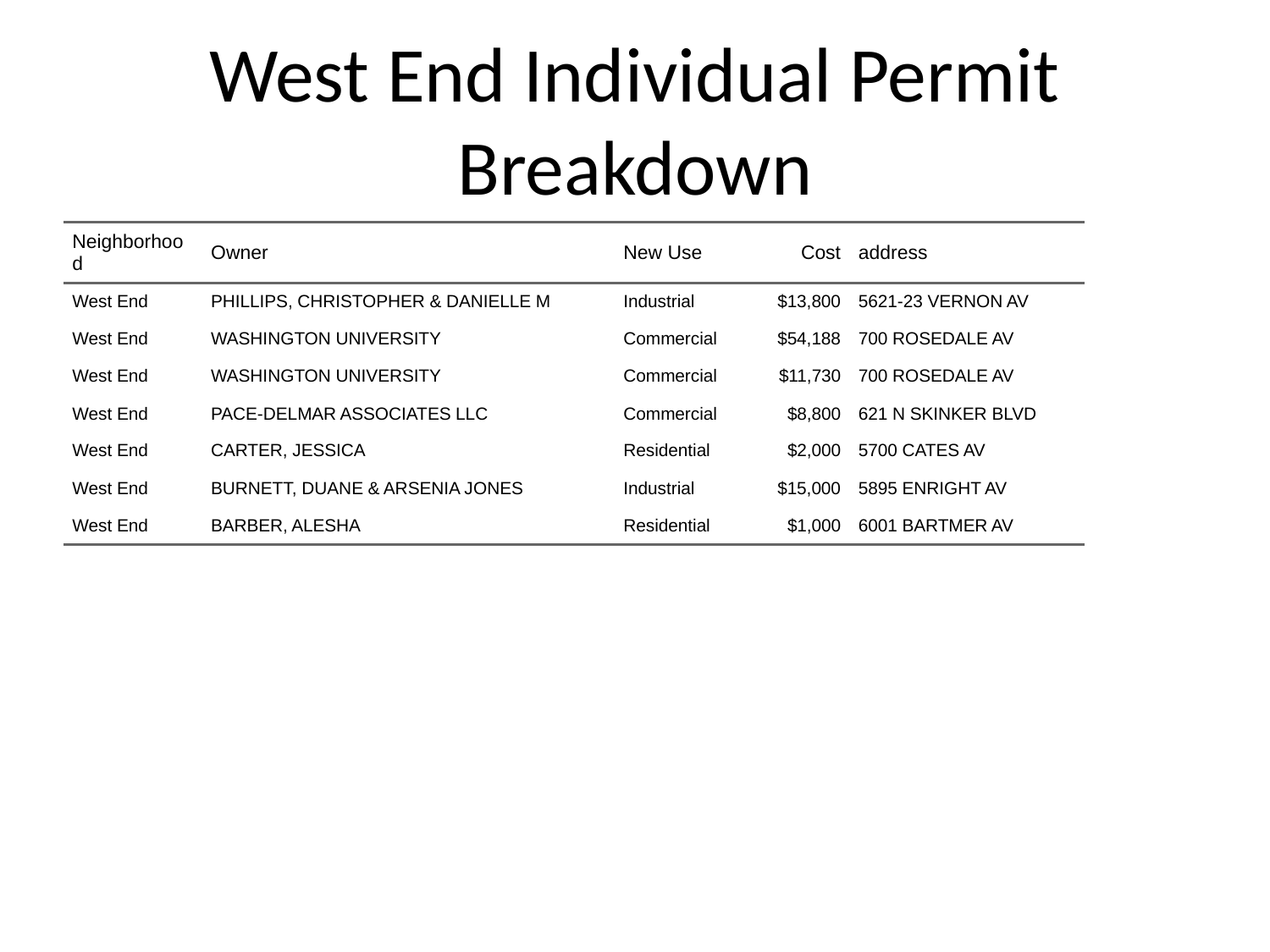

# West End Individual Permit Breakdown
| Neighborhood | Owner | New Use | Cost | address |
| --- | --- | --- | --- | --- |
| West End | PHILLIPS, CHRISTOPHER & DANIELLE M | Industrial | $13,800 | 5621-23 VERNON AV |
| West End | WASHINGTON UNIVERSITY | Commercial | $54,188 | 700 ROSEDALE AV |
| West End | WASHINGTON UNIVERSITY | Commercial | $11,730 | 700 ROSEDALE AV |
| West End | PACE-DELMAR ASSOCIATES LLC | Commercial | $8,800 | 621 N SKINKER BLVD |
| West End | CARTER, JESSICA | Residential | $2,000 | 5700 CATES AV |
| West End | BURNETT, DUANE & ARSENIA JONES | Industrial | $15,000 | 5895 ENRIGHT AV |
| West End | BARBER, ALESHA | Residential | $1,000 | 6001 BARTMER AV |